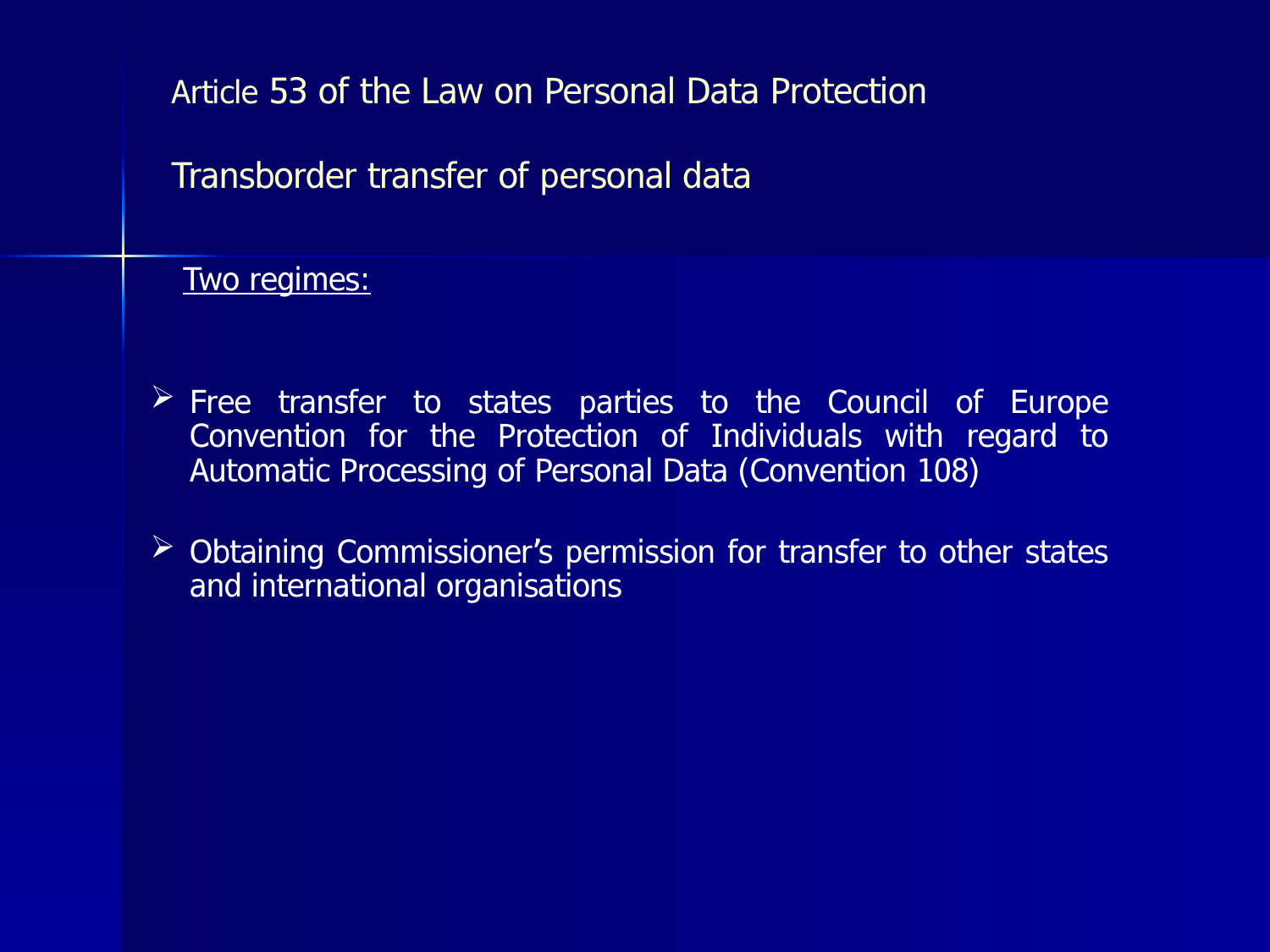

Article 53 of the Law on Personal Data Protection
Transborder transfer of personal data
   Two regimes:

Free transfer to states parties to the Council of Europe Convention for the Protection of Individuals with regard to Automatic Processing of Personal Data (Convention 108)

Obtaining Commissioner’s permission for transfer to other states and international organisations